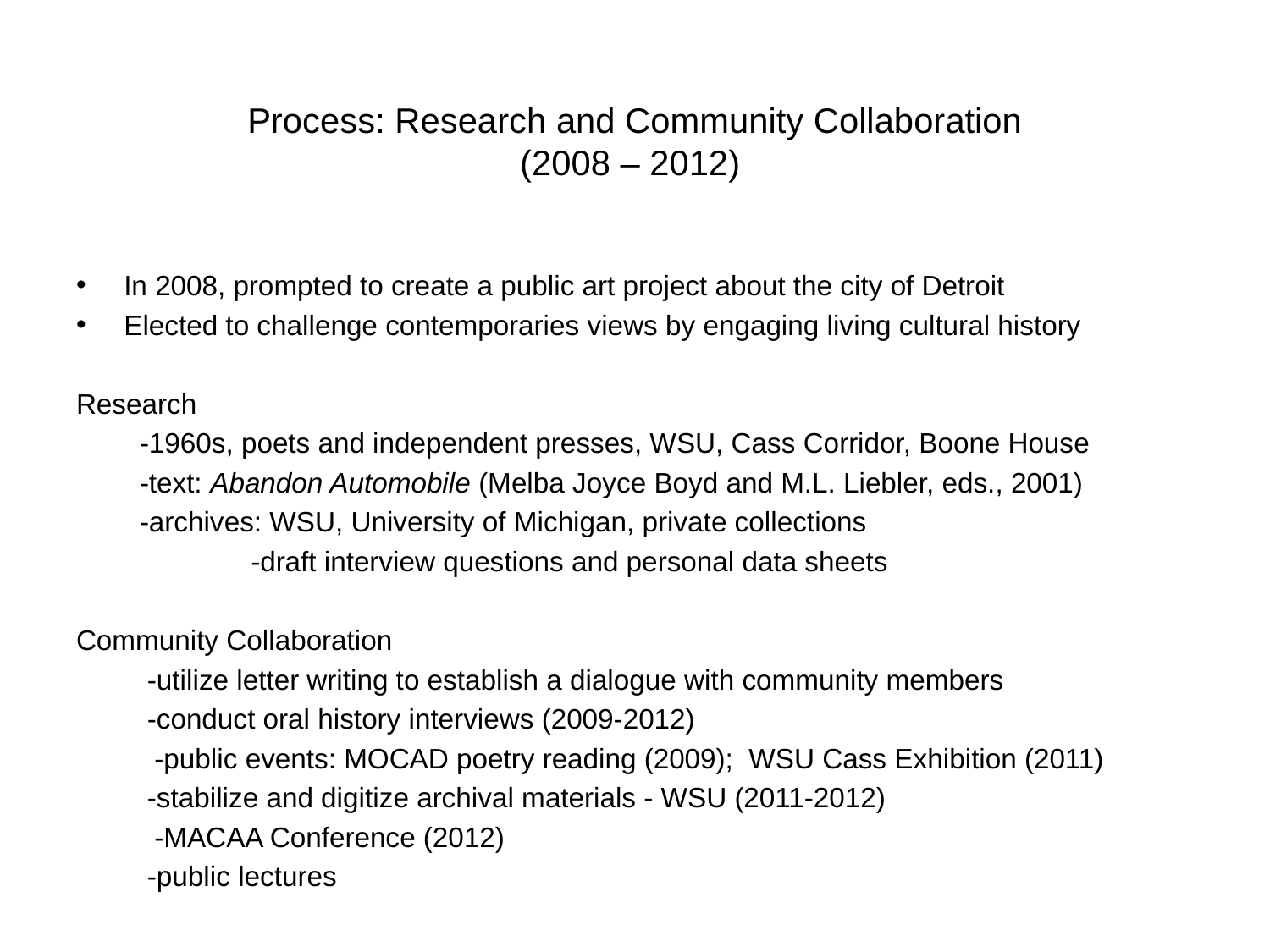

# Process: Research and Community Collaboration (2008 – 2012)

In 2008, prompted to create a public art project about the city of Detroit
Elected to challenge contemporaries views by engaging living cultural history

Research
-1960s, poets and independent presses, WSU, Cass Corridor, Boone House
-text: Abandon Automobile (Melba Joyce Boyd and M.L. Liebler, eds., 2001)
-archives: WSU, University of Michigan, private collections
		-draft interview questions and personal data sheets

Community Collaboration
	   -utilize letter writing to establish a dialogue with community members
	   -conduct oral history interviews (2009-2012)
          -public events: MOCAD poetry reading (2009);  WSU Cass Exhibition (2011)
	   -stabilize and digitize archival materials - WSU (2011-2012)
          -MACAA Conference (2012)
	   -public lectures